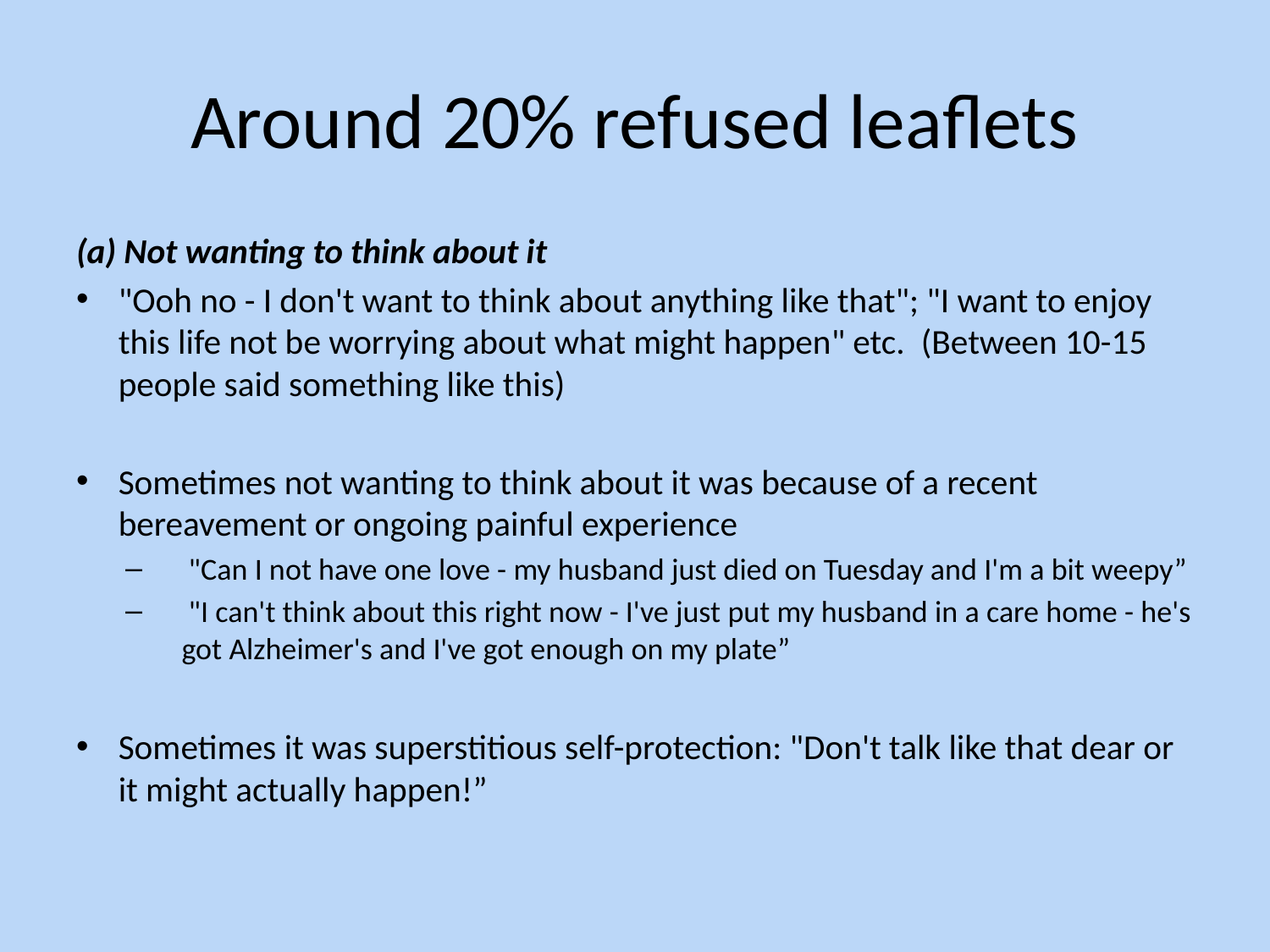

# Around 20% refused leaflets
(a) Not wanting to think about it
"Ooh no - I don't want to think about anything like that"; "I want to enjoy this life not be worrying about what might happen" etc.  (Between 10-15 people said something like this)

Sometimes not wanting to think about it was because of a recent bereavement or ongoing painful experience
 "Can I not have one love - my husband just died on Tuesday and I'm a bit weepy”
 "I can't think about this right now - I've just put my husband in a care home - he's got Alzheimer's and I've got enough on my plate”

Sometimes it was superstitious self-protection: "Don't talk like that dear or it might actually happen!”